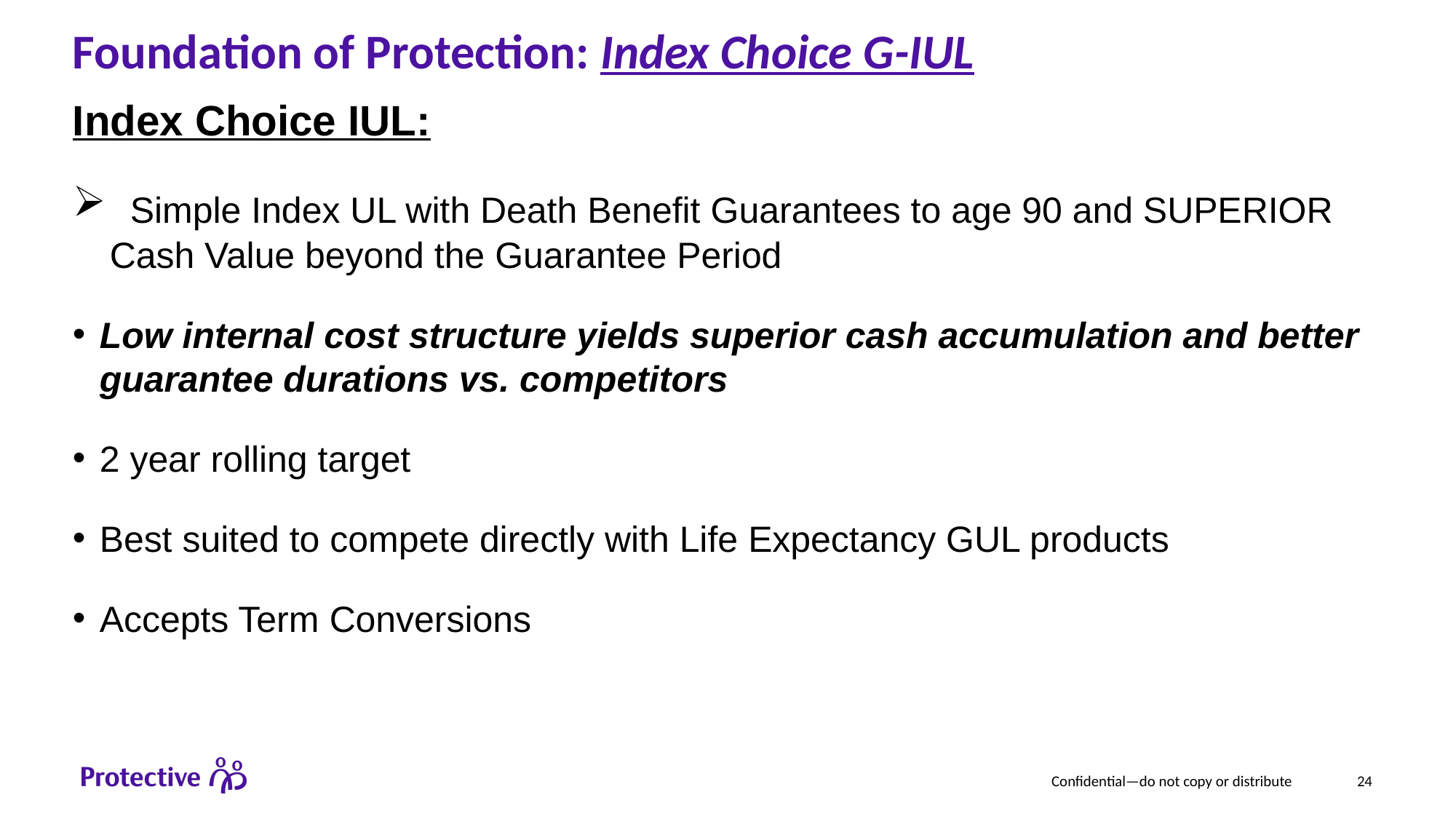

# Foundation of Protection: Index Choice G-IUL
Index Choice IUL:
  Simple Index UL with Death Benefit Guarantees to age 90 and SUPERIOR      Cash Value beyond the Guarantee Period
Low internal cost structure yields superior cash accumulation and better guarantee durations vs. competitors
2 year rolling target
Best suited to compete directly with Life Expectancy GUL products
Accepts Term Conversions